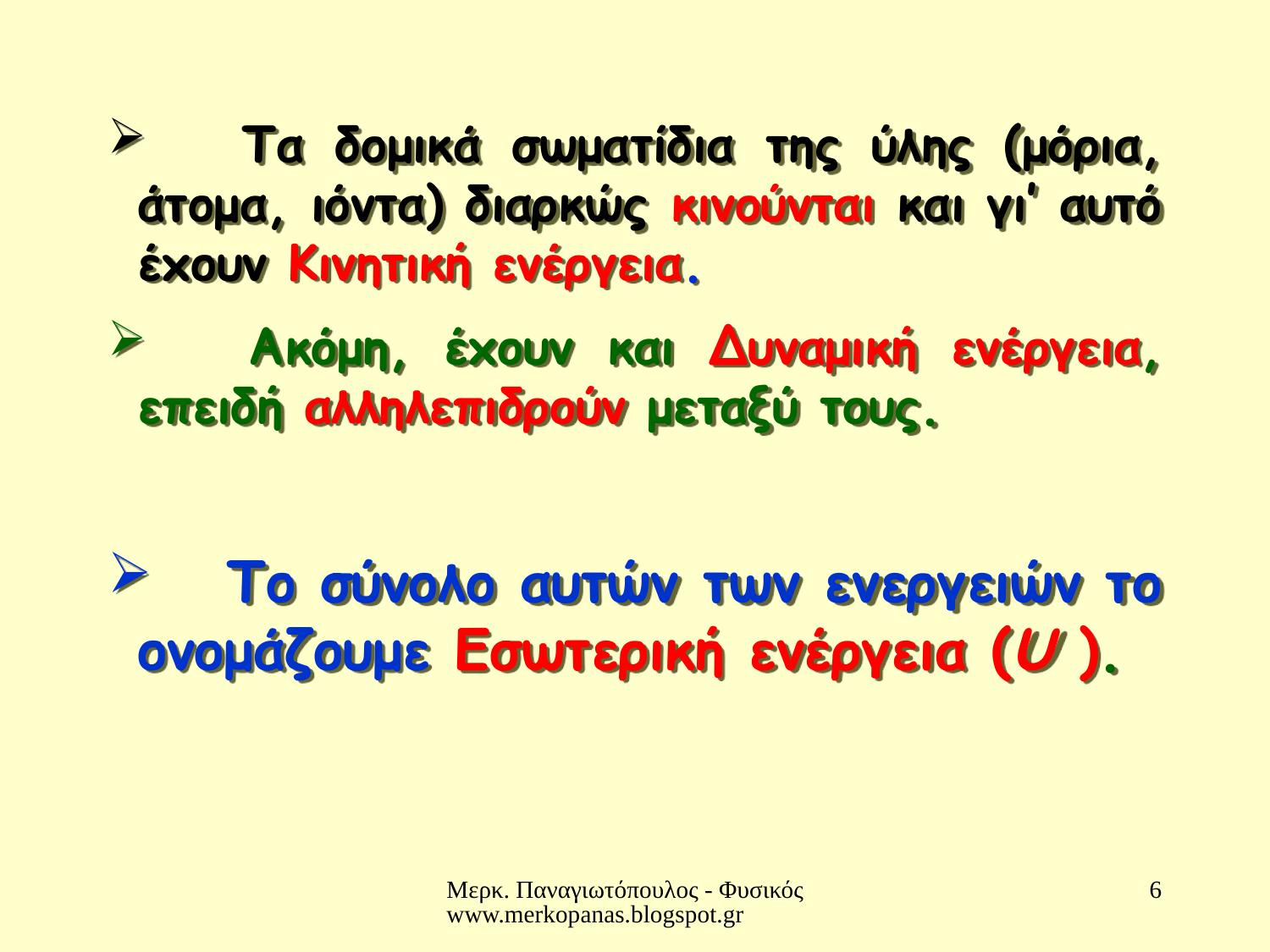

Τα δομικά σωματίδια της ύλης (μόρια, άτομα, ιόντα) διαρκώς κινούνται και γι’ αυτό έχουν Κινητική ενέργεια.
   Ακόμη, έχουν και Δυναμική ενέργεια, επειδή αλληλεπιδρούν μεταξύ τους.

   Το σύνολο αυτών των ενεργειών το ονομάζουμε Εσωτερική ενέργεια (U ).
Μερκ. Παναγιωτόπουλος - Φυσικός   www.merkopanas.blogspot.gr
6